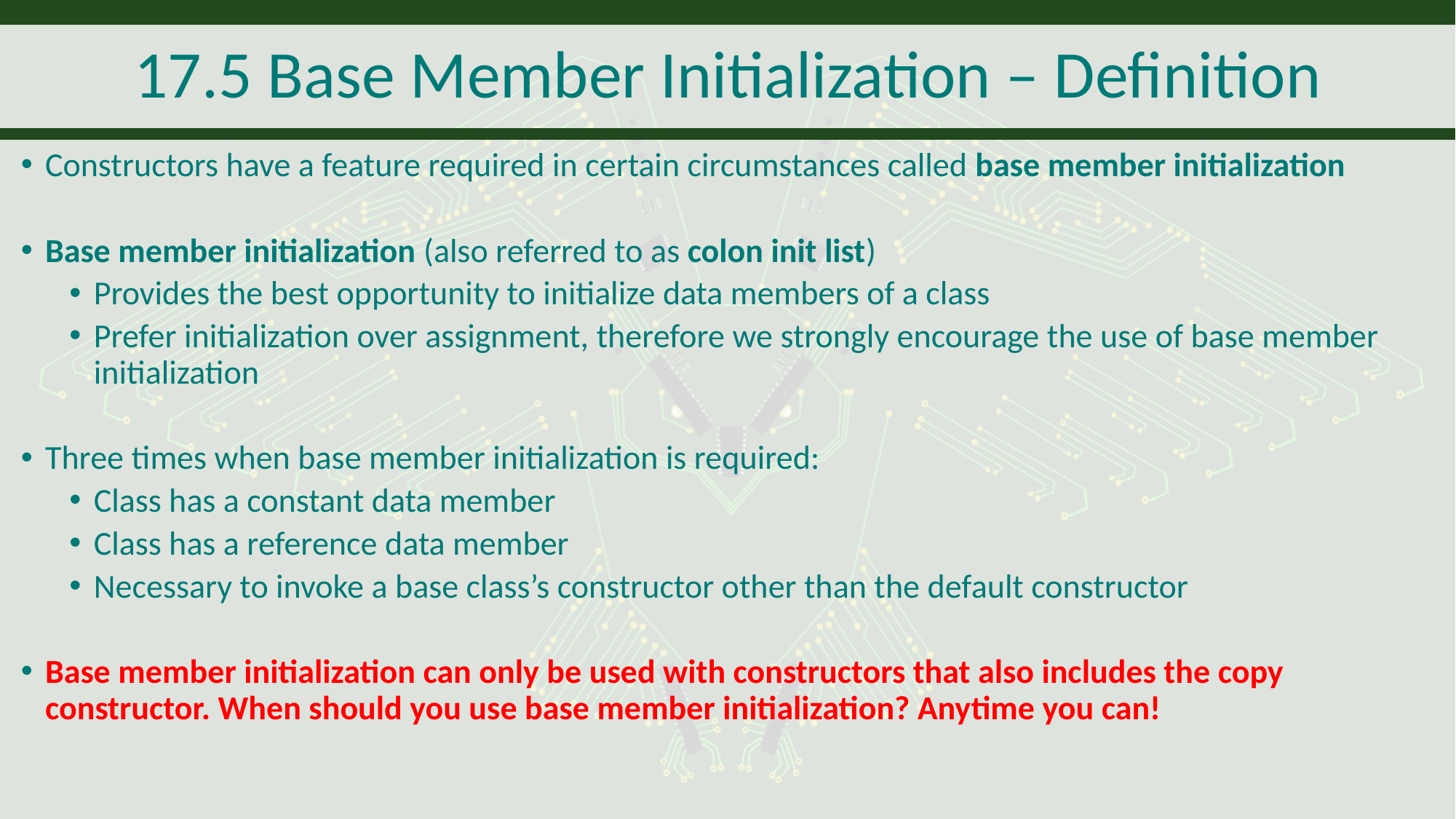

# 17.5 Base Member Initialization – Definition
Constructors have a feature required in certain circumstances called base member initialization

Base member initialization (also referred to as colon init list)
Provides the best opportunity to initialize data members of a class
Prefer initialization over assignment, therefore we strongly encourage the use of base member initialization

Three times when base member initialization is required:
Class has a constant data member
Class has a reference data member
Necessary to invoke a base class’s constructor other than the default constructor

Base member initialization can only be used with constructors that also includes the copy constructor. When should you use base member initialization? Anytime you can!